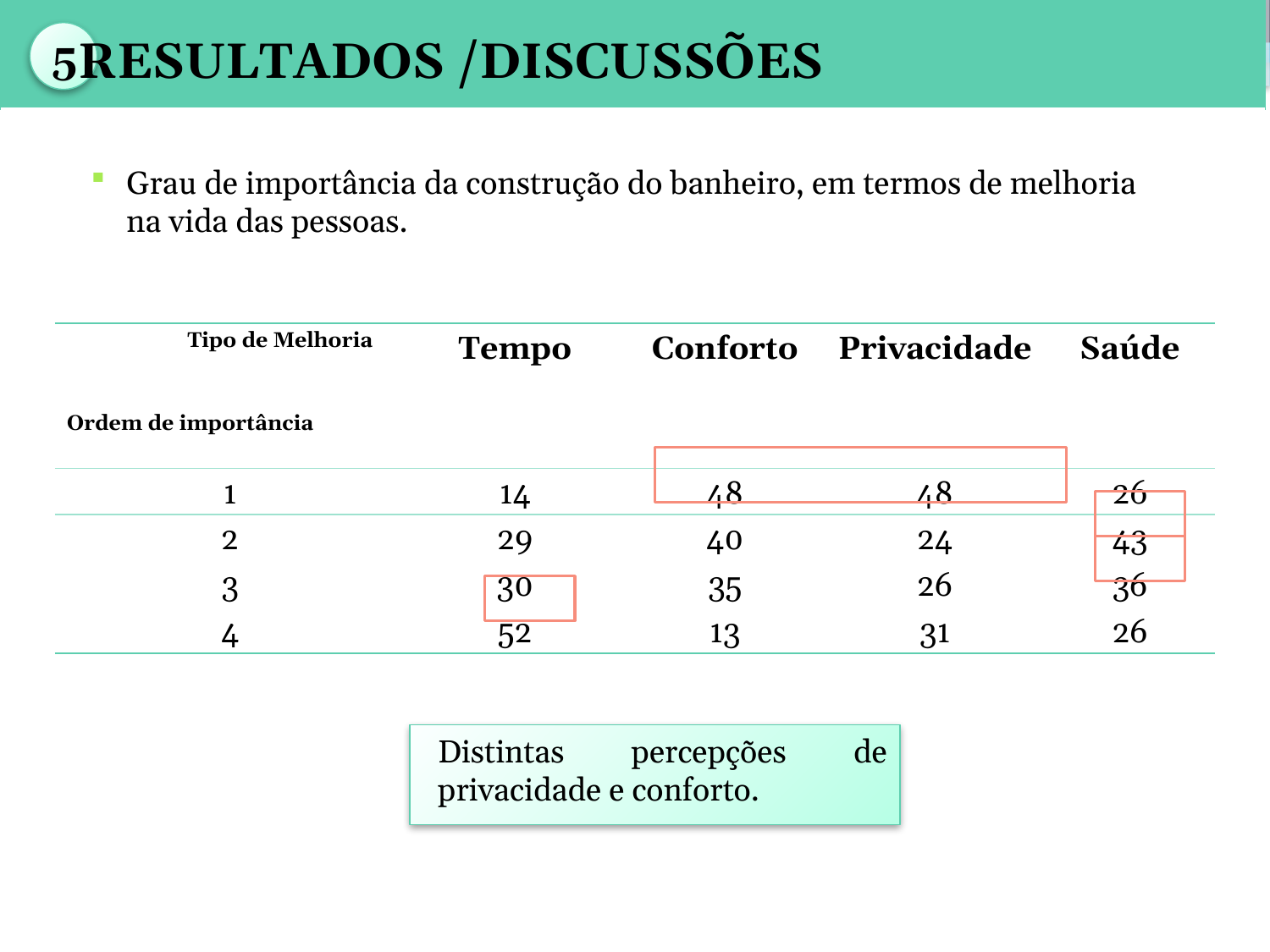

|  |
| --- |
|  |
| --- |
2
5
OBJETIVO
 Resultados /Discussões

Grau de importância da construção do banheiro, em termos de melhoria na vida das pessoas.
| Tipo de Melhoria Ordem de importância | Tempo | Conforto | Privacidade | Saúde |
| --- | --- | --- | --- | --- |
| 1 | 14 | 48 | 48 | 26 |
| 2 | 29 | 40 | 24 | 43 |
| 3 | 30 | 35 | 26 | 36 |
| 4 | 52 | 13 | 31 | 26 |

Distintas percepções de privacidade e conforto.